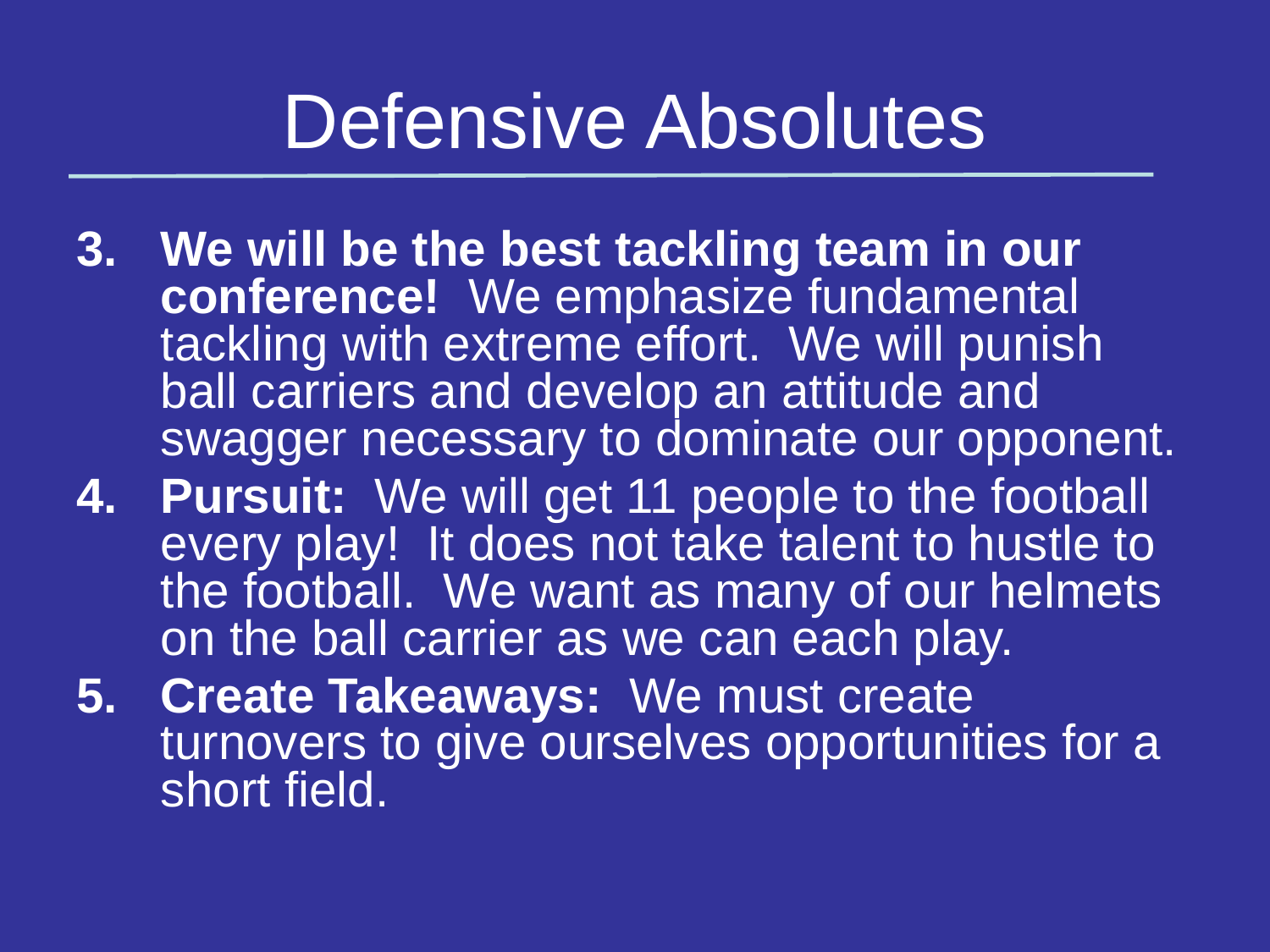

# Defensive Absolutes

We will be the best tackling team in our conference!  We emphasize fundamental tackling with extreme effort.  We will punish ball carriers and develop an attitude and swagger necessary to dominate our opponent.
Pursuit:  We will get 11 people to the football every play!  It does not take talent to hustle to the football.  We want as many of our helmets on the ball carrier as we can each play.
Create Takeaways:  We must create turnovers to give ourselves opportunities for a short field.